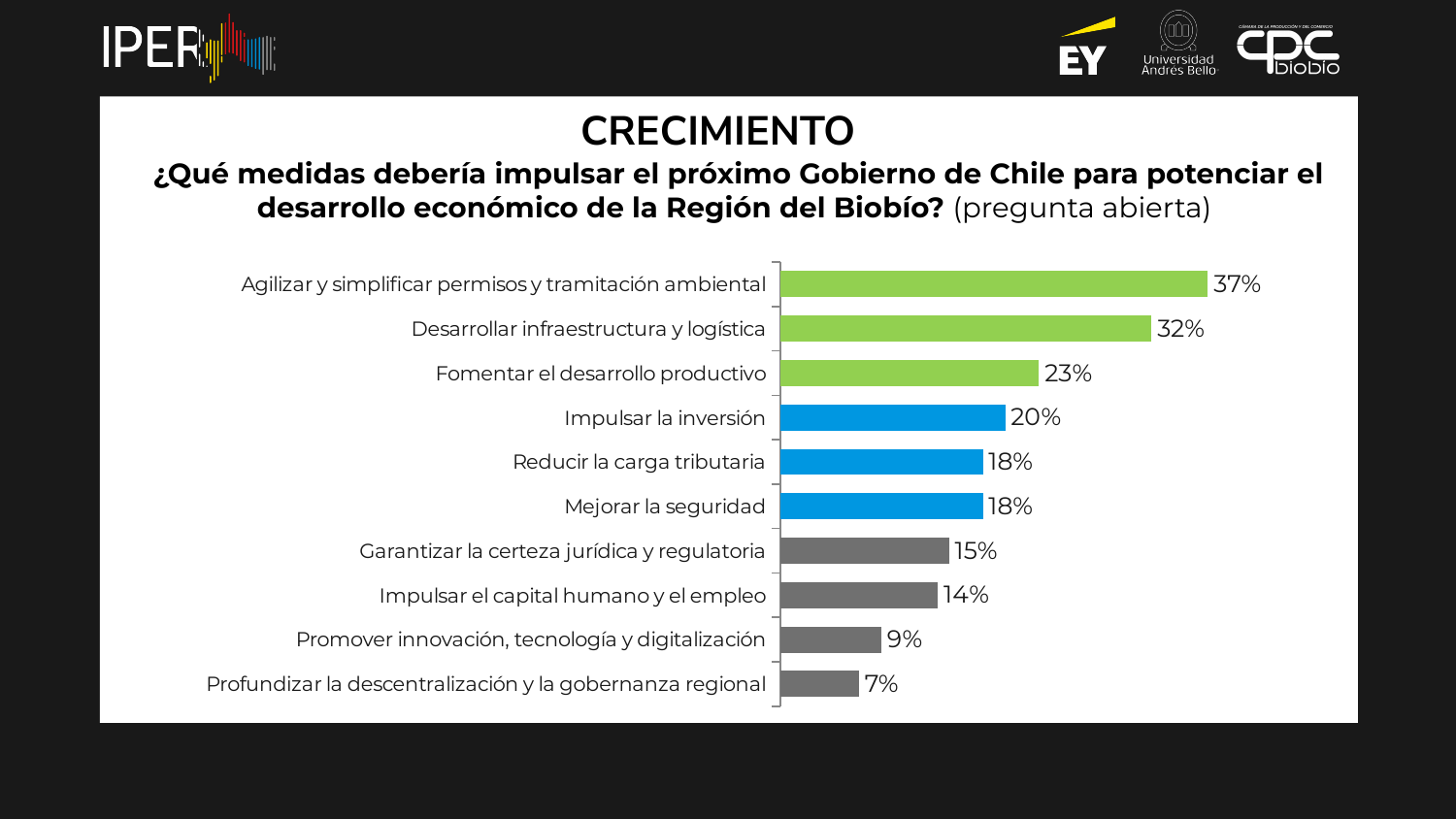

CRECIMIENTO
 ¿Qué medidas debería impulsar el próximo Gobierno de Chile para potenciar el desarrollo económico de la Región del Biobío? (pregunta abierta)

### Chart

| Category | Columna1 |
|---|---|
| Agilizar y simplificar permisos y tramitación ambiental | 0.37254901960784315 |
| Desarrollar infraestructura y logística | 0.3235294117647059 |
| Fomentar el desarrollo productivo | 0.22549019607843138 |
| Impulsar la inversión | 0.19607843137254902 |
| Reducir la carga tributaria | 0.17647058823529413 |
| Mejorar la seguridad | 0.17647058823529413 |
| Garantizar la certeza jurídica y regulatoria | 0.14705882352941177 |
| Impulsar el capital humano y el empleo | 0.13725490196078433 |
| Promover innovación, tecnología y digitalización | 0.08823529411764706 |
| Profundizar la descentralización y la gobernanza regional | 0.06862745098039216 |